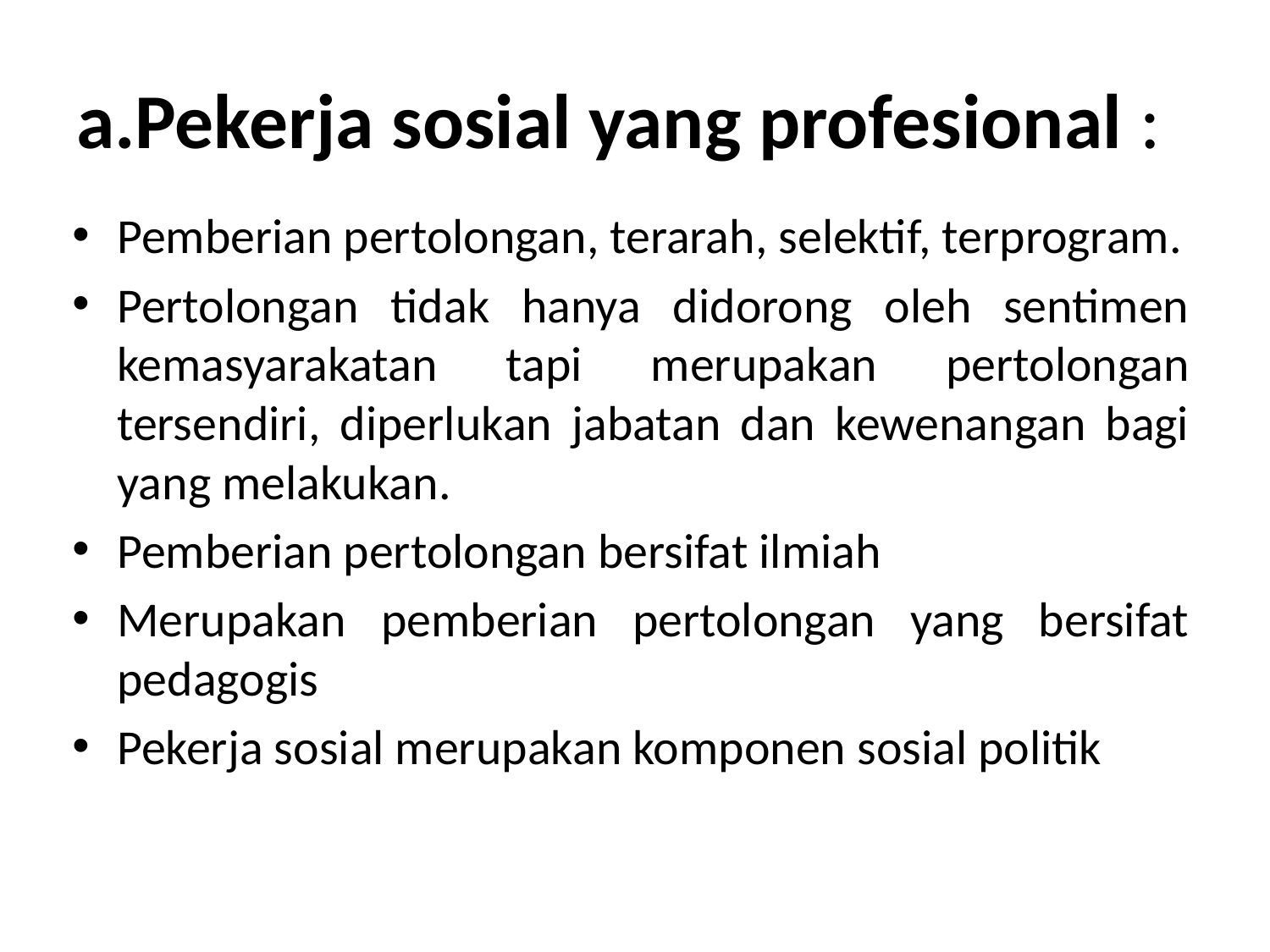

# a.Pekerja sosial yang profesional :
Pemberian pertolongan, terarah, selektif, terprogram.
Pertolongan tidak hanya didorong oleh sentimen kemasyarakatan tapi merupakan pertolongan tersendiri, diperlukan jabatan dan kewenangan bagi yang melakukan.
Pemberian pertolongan bersifat ilmiah
Merupakan pemberian pertolongan yang bersifat pedagogis
Pekerja sosial merupakan komponen sosial politik